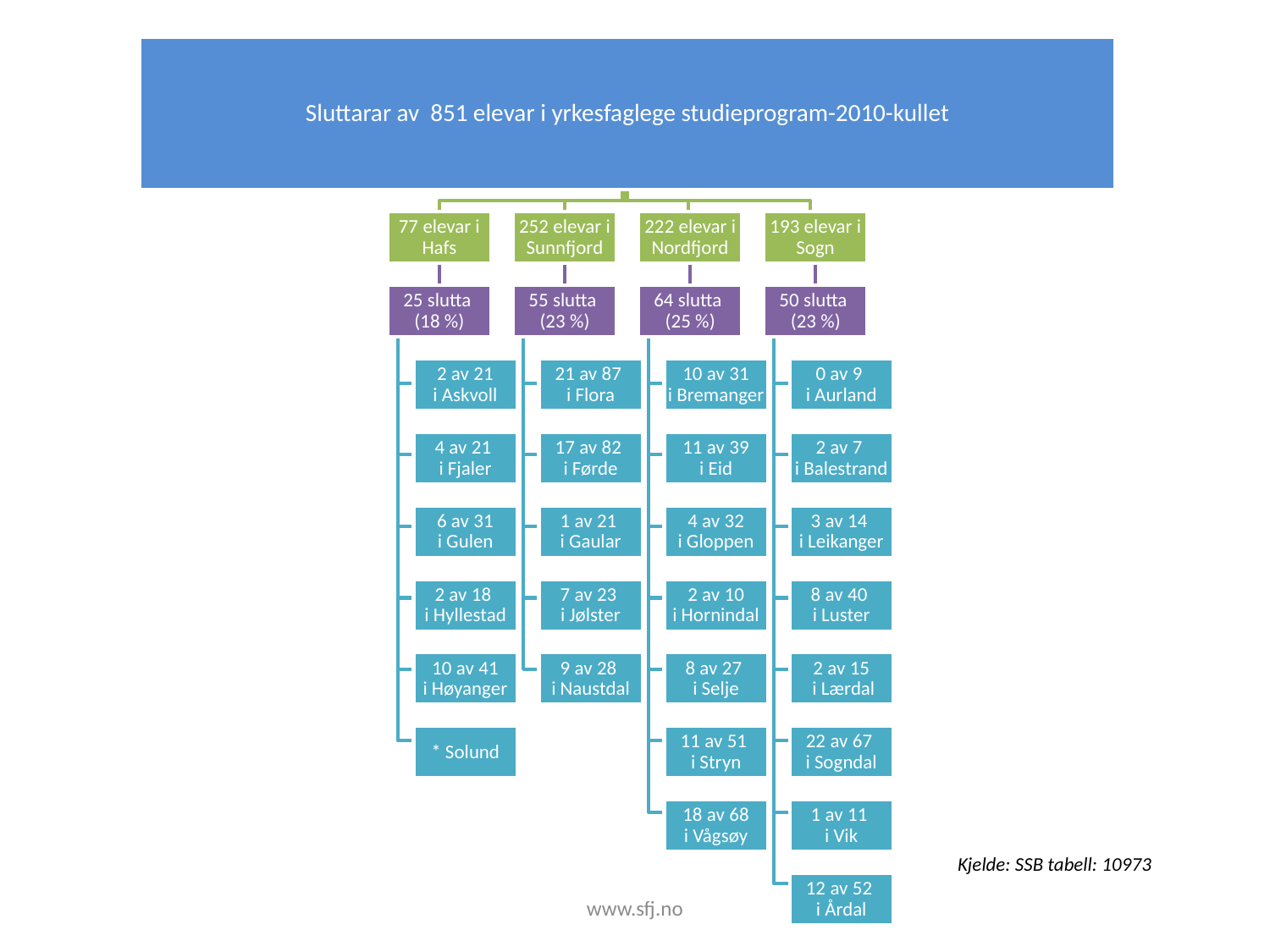

Sluttarar av  851 elevar i yrkesfaglege studieprogram-2010-kullet
77 elevar i Hafs
25 slutta
(18 %)
2 av 21
i Askvoll
4 av 21
i Fjaler
6 av 31
i Gulen
2 av 18
i Hyllestad
10 av 41
i Høyanger
* Solund
252 elevar i Sunnfjord
55 slutta
(23 %)
21 av 87
i Flora
17 av 82
i Førde
1 av 21
i Gaular
7 av 23
i Jølster
9 av 28
i Naustdal
222 elevar i Nordfjord
64 slutta
(25 %)
10 av 31
i Bremanger
11 av 39
i Eid
4 av 32
i Gloppen
2 av 10
i Hornindal
8 av 27
i Selje
11 av 51
i Stryn
18 av 68
i Vågsøy
193 elevar i Sogn
50 slutta
(23 %)
0 av 9
i Aurland
2 av 7
i Balestrand
3 av 14
i Leikanger
8 av 40
i Luster
2 av 15
 i Lærdal
22 av 67
i Sogndal
1 av 11
i Vik
12 av 52
i Årdal
Kjelde: SSB tabell: 10973
www.sfj.no